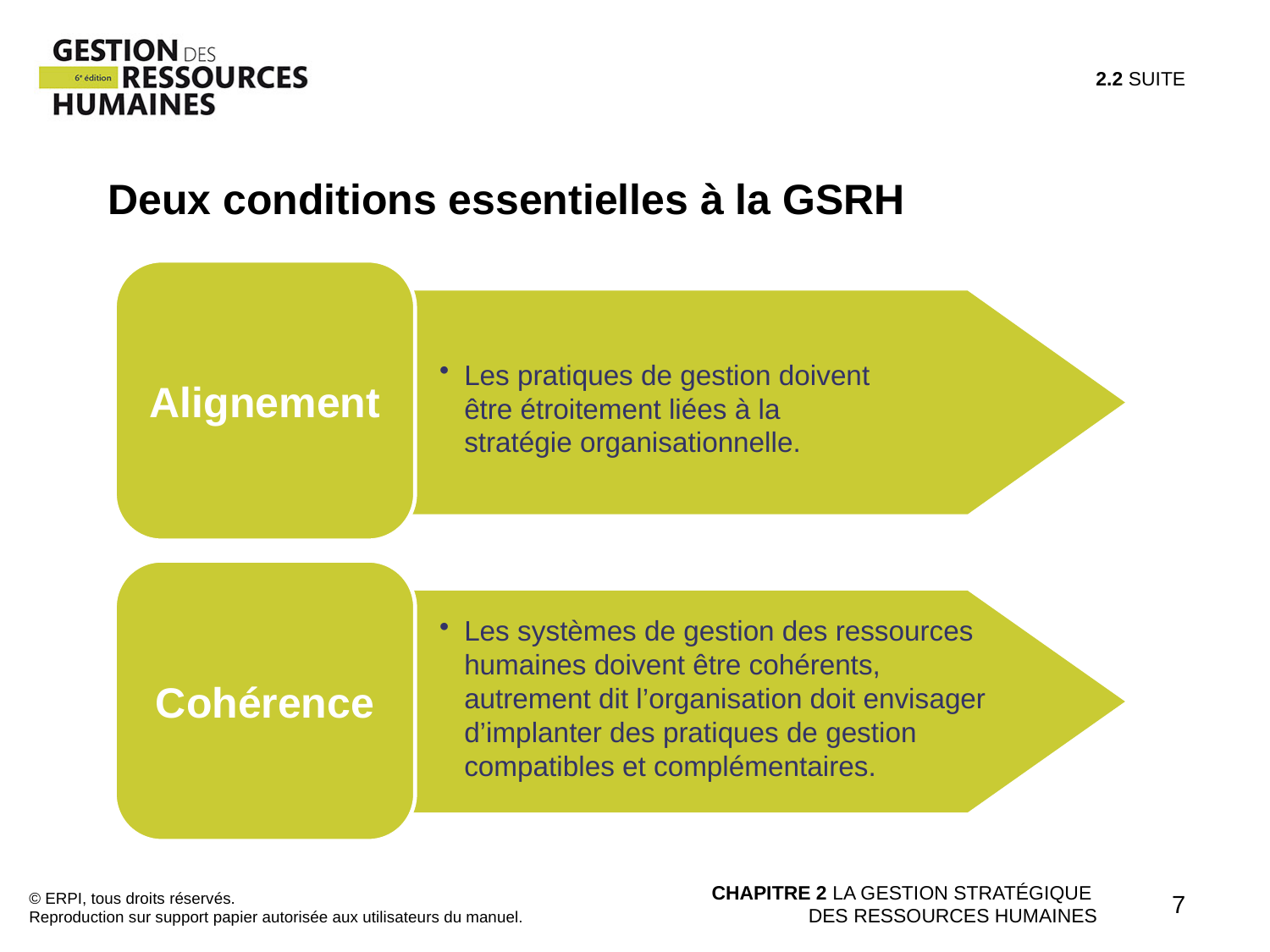

2.2 SUITE
Deux conditions essentielles à la GSRH
Alignement

Les pratiques de gestion doivent être étroitement liées à la stratégie organisationnelle.
Cohérence

Les systèmes de gestion des ressources humaines doivent être cohérents, autrement dit l’organisation doit envisager d’implanter des pratiques de gestion compatibles et complémentaires.
© ERPI, tous droits réservés.
Reproduction sur support papier autorisée aux utilisateurs du manuel.

CHAPITRE 2 LA GESTION STRATÉGIQUE
DES RESSOURCES HUMAINES
7